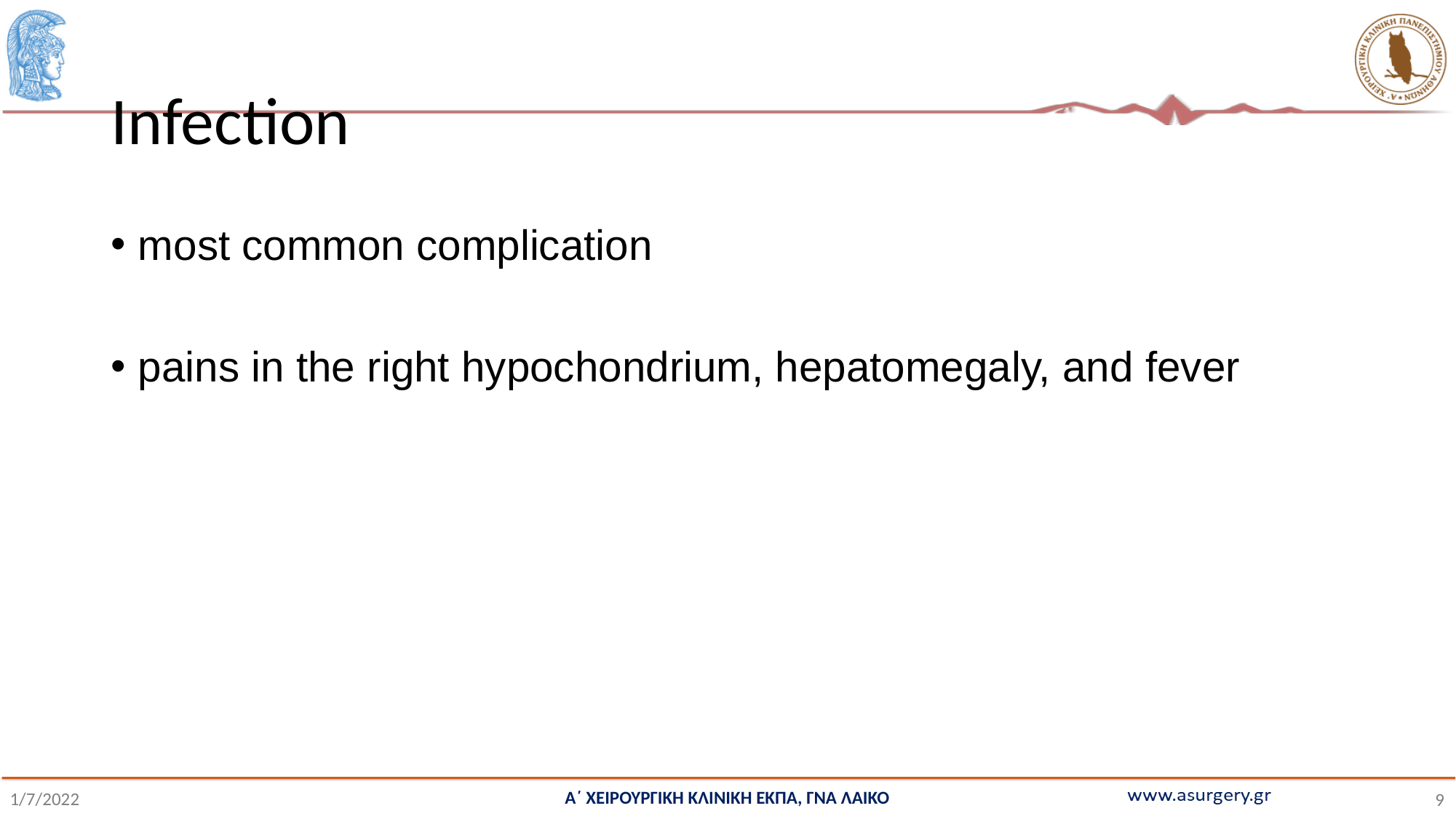

# Infection
most common complication

pains in the right hypochondrium, hepatomegaly, and fever
Α΄ ΧΕΙΡΟΥΡΓΙΚΗ ΚΛΙΝΙΚΗ ΕΚΠΑ, ΓΝΑ ΛΑΙΚΟ
1/7/2022
9